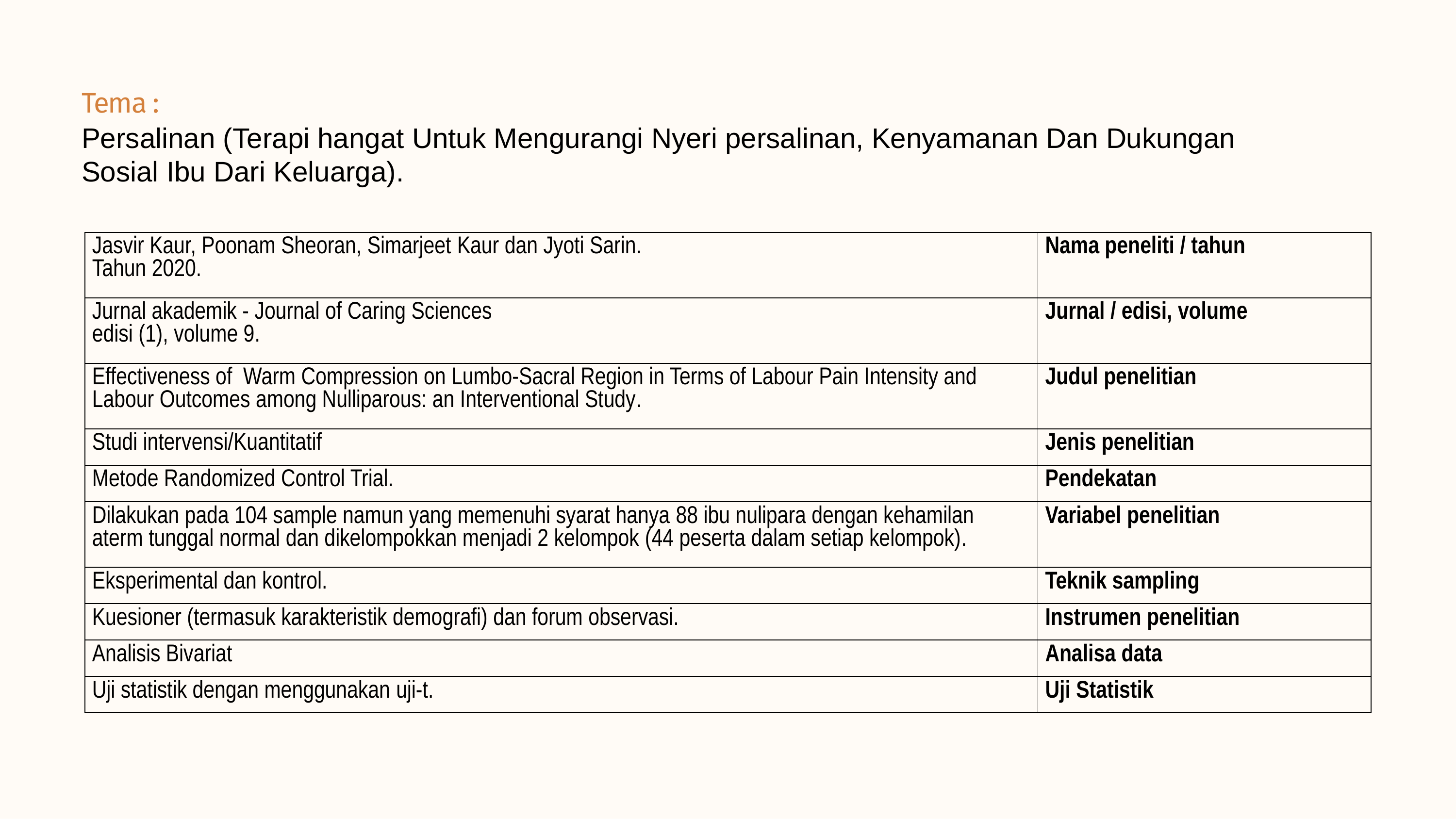

Tema :
Persalinan (Terapi hangat Untuk Mengurangi Nyeri persalinan, Kenyamanan Dan Dukungan Sosial Ibu Dari Keluarga).
ef
| Jasvir Kaur, Poonam Sheoran, Simarjeet Kaur dan Jyoti Sarin. Tahun 2020. | Nama peneliti / tahun |
| --- | --- |
| Jurnal akademik - Journal of Caring Sciences edisi (1), volume 9. | Jurnal / edisi, volume |
| Effectiveness of Warm Compression on Lumbo-Sacral Region in Terms of Labour Pain Intensity and Labour Outcomes among Nulliparous: an Interventional Study. | Judul penelitian |
| Studi intervensi/Kuantitatif | Jenis penelitian |
| Metode Randomized Control Trial. | Pendekatan |
| Dilakukan pada 104 sample namun yang memenuhi syarat hanya 88 ibu nulipara dengan kehamilan aterm tunggal normal dan dikelompokkan menjadi 2 kelompok (44 peserta dalam setiap kelompok). | Variabel penelitian |
| Eksperimental dan kontrol. | Teknik sampling |
| Kuesioner (termasuk karakteristik demografi) dan forum observasi. | Instrumen penelitian |
| Analisis Bivariat | Analisa data |
| Uji statistik dengan menggunakan uji-t. | Uji Statistik |